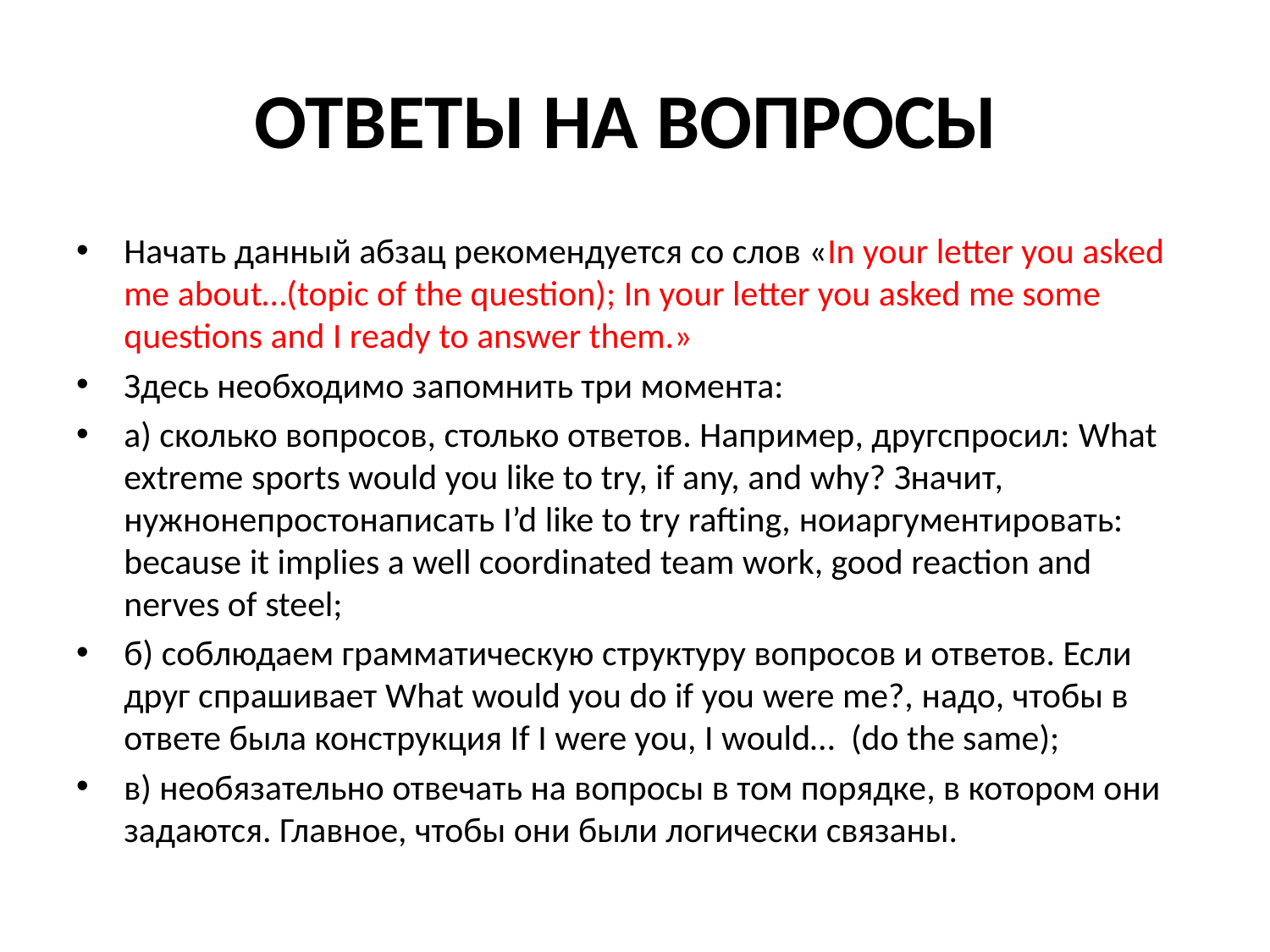

# ОТВЕТЫ НА ВОПРОСЫ
Начать данный абзац рекомендуется со слов «In your letter you asked me about…(topic of the question); In your letter you asked me some questions and I ready to answer them.»
Здесь необходимо запомнить три момента:
а) сколько вопросов, столько ответов. Например, другспросил: What extreme sports would you like to try, if any, and why? Значит, нужнонепростонаписать I’d like to try rafting, ноиаргументировать: because it implies a well coordinated team work, good reaction and nerves of steel;
б) соблюдаем грамматическую структуру вопросов и ответов. Если друг спрашивает What would you do if you were me?, надо, чтобы в ответе была конструкция If I were you, I would…  (do the same);
в) необязательно отвечать на вопросы в том порядке, в котором они задаются. Главное, чтобы они были логически связаны.